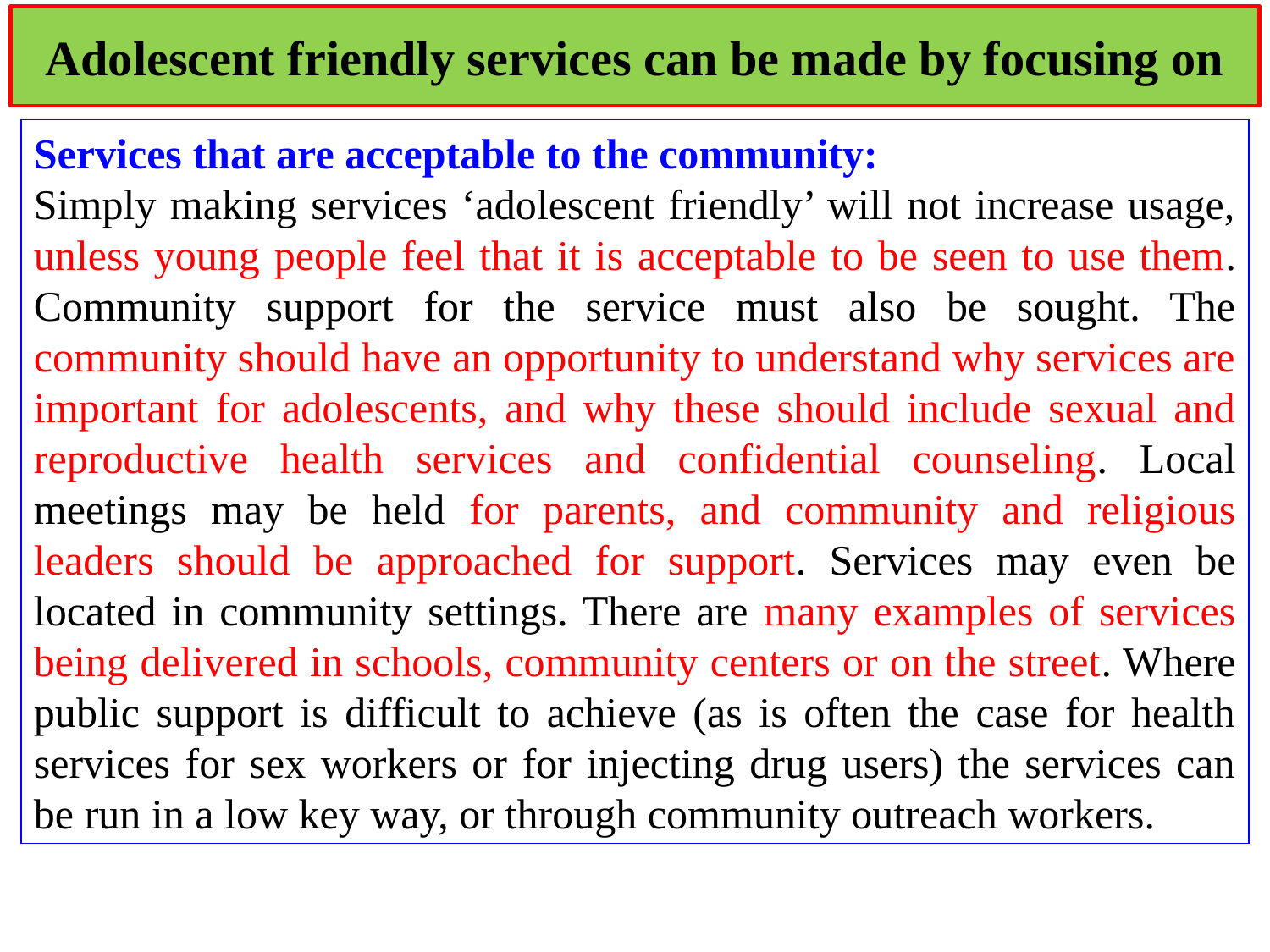

# Adolescent friendly services can be made by focusing on
Services that are acceptable to the community:
Simply making services ‘adolescent friendly’ will not increase usage, unless young people feel that it is acceptable to be seen to use them. Community support for the service must also be sought. The community should have an opportunity to understand why services are important for adolescents, and why these should include sexual and reproductive health services and confidential counseling. Local meetings may be held for parents, and community and religious leaders should be approached for support. Services may even be located in community settings. There are many examples of services being delivered in schools, community centers or on the street. Where public support is difficult to achieve (as is often the case for health services for sex workers or for injecting drug users) the services can be run in a low key way, or through community outreach workers.

44